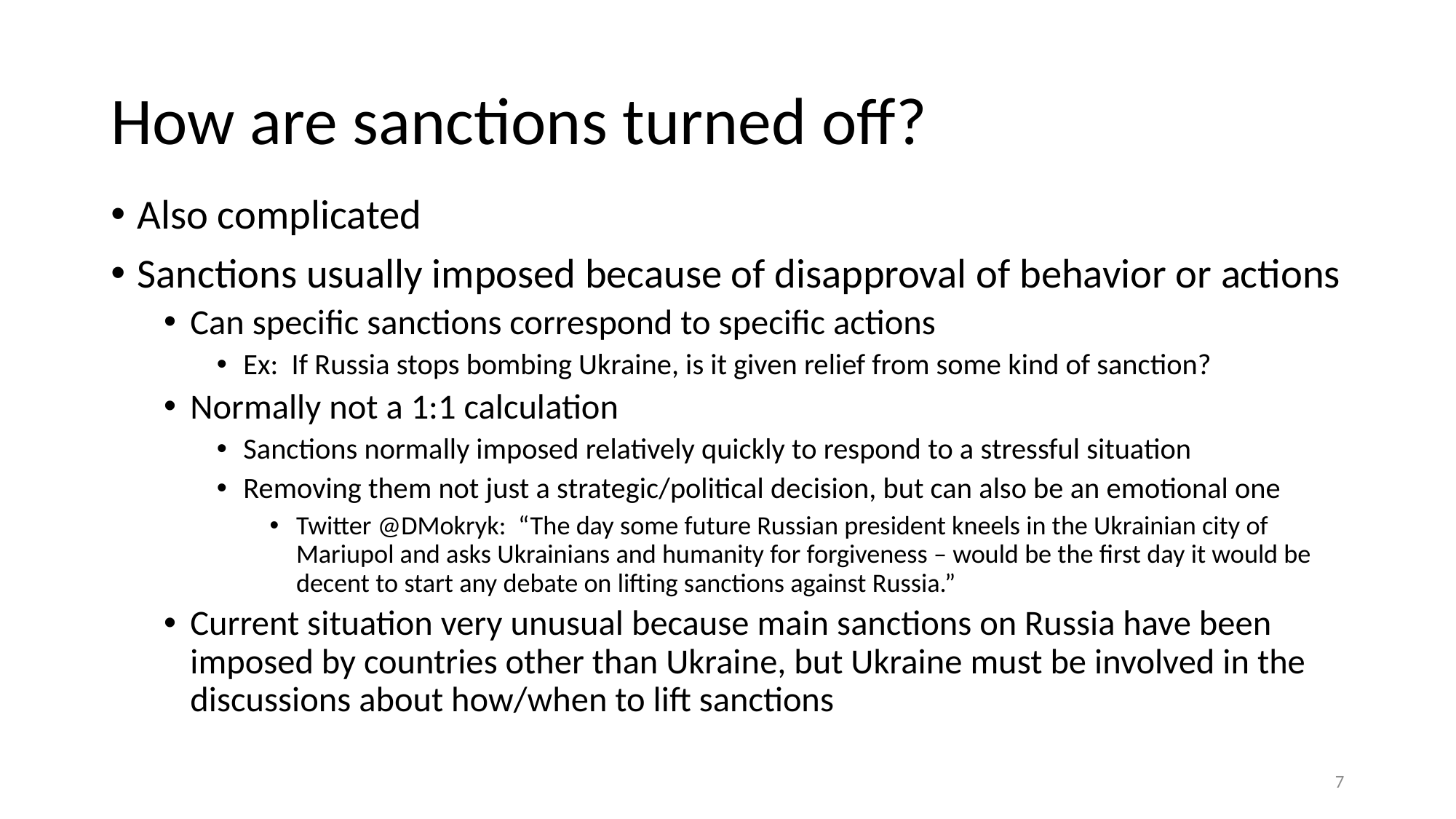

# How are sanctions turned off?
Also complicated
Sanctions usually imposed because of disapproval of behavior or actions
Can specific sanctions correspond to specific actions
Ex:  If Russia stops bombing Ukraine, is it given relief from some kind of sanction?
Normally not a 1:1 calculation
Sanctions normally imposed relatively quickly to respond to a stressful situation
Removing them not just a strategic/political decision, but can also be an emotional one
Twitter @DMokryk:  “The day some future Russian president kneels in the Ukrainian city of Mariupol and asks Ukrainians and humanity for forgiveness – would be the first day it would be decent to start any debate on lifting sanctions against Russia.”
Current situation very unusual because main sanctions on Russia have been imposed by countries other than Ukraine, but Ukraine must be involved in the discussions about how/when to lift sanctions
7